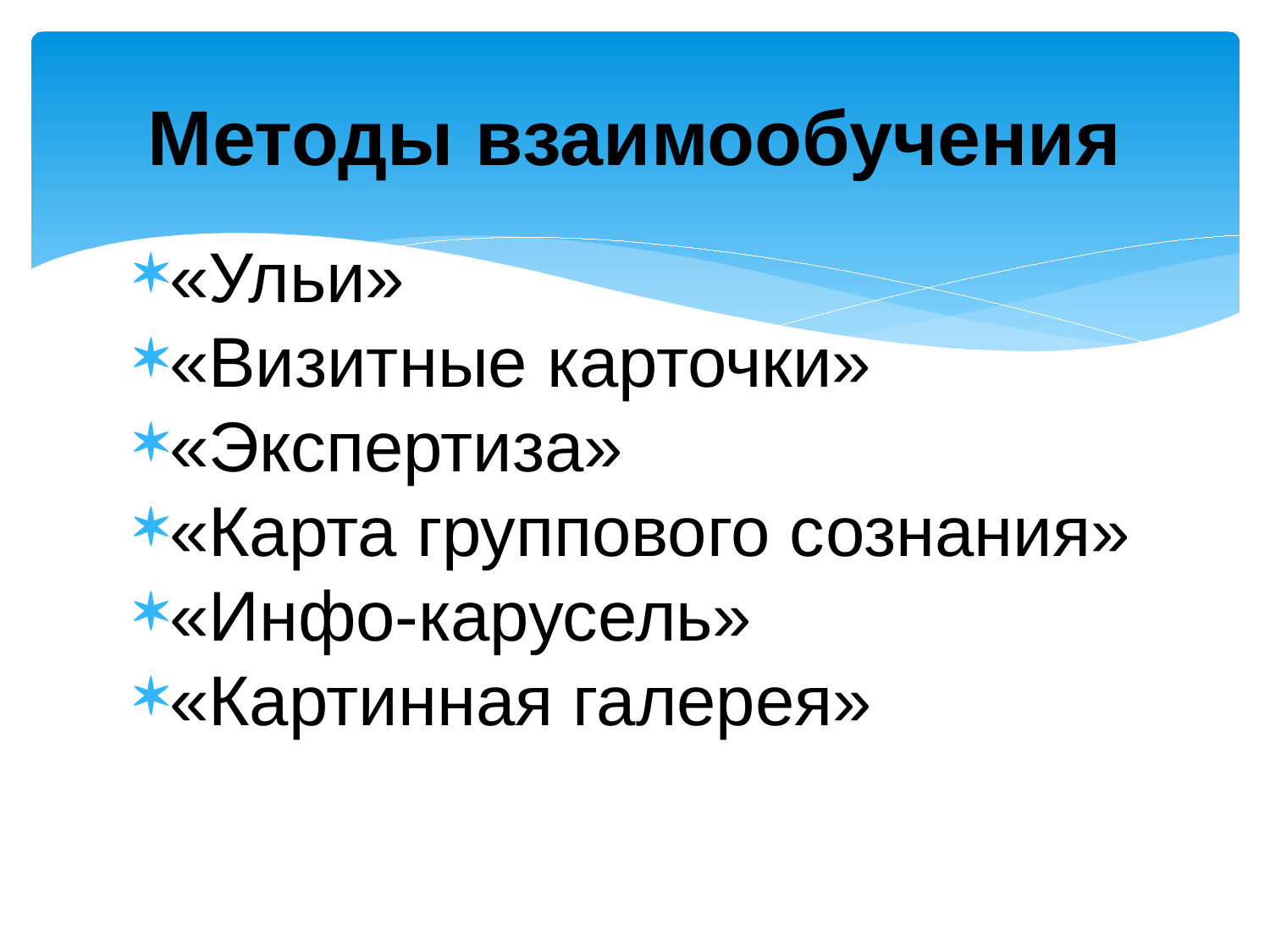

# Методы взаимообучения
«Ульи»
«Визитные карточки»
«Экспертиза»
«Карта группового сознания»
«Инфо-карусель»
«Картинная галерея»